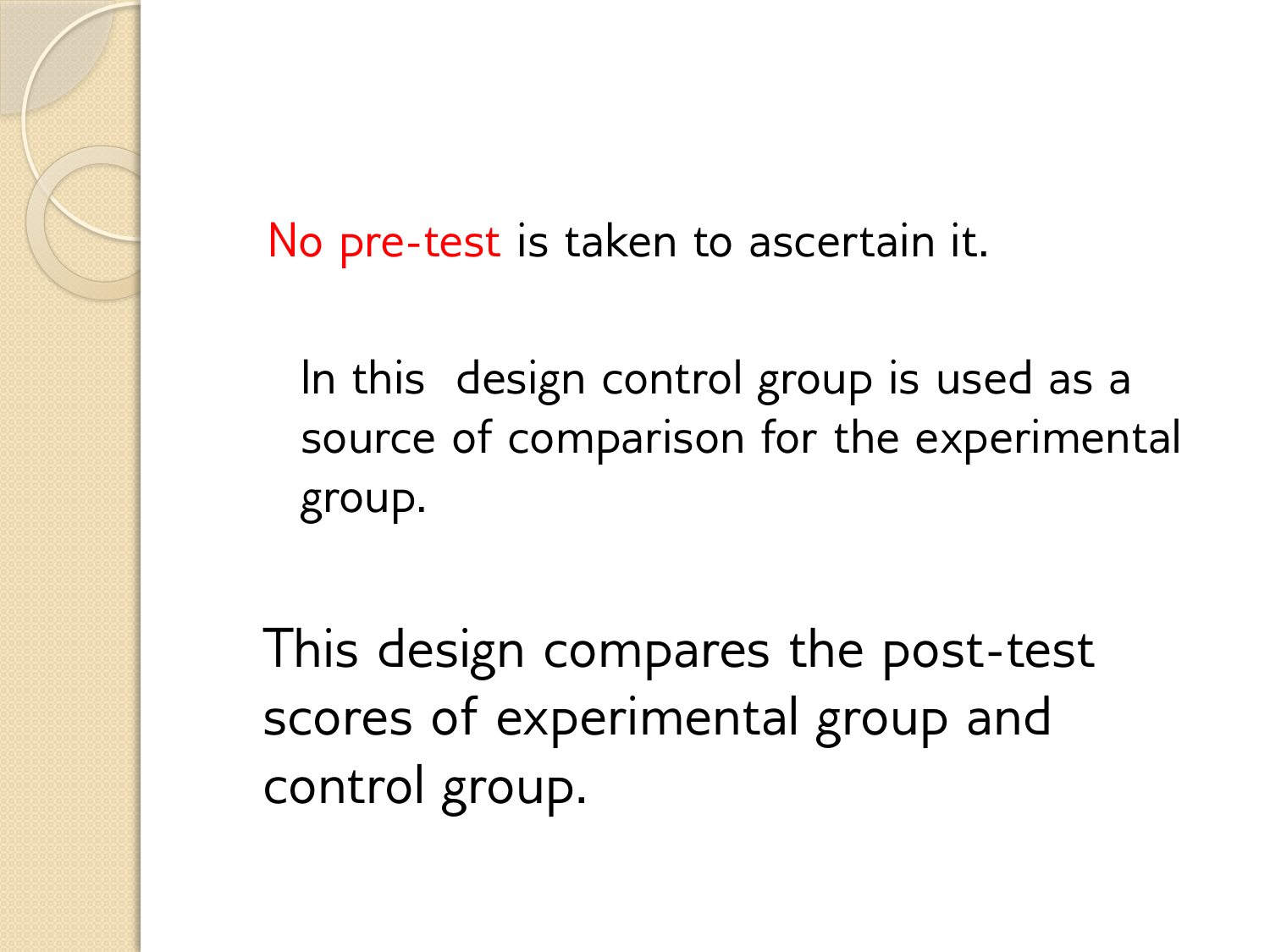

#
No pre-test is taken to ascertain it.

	In this  design control group is used as a source of comparison for the experimental group.

	This design compares the post-test scores of experimental group and control group.